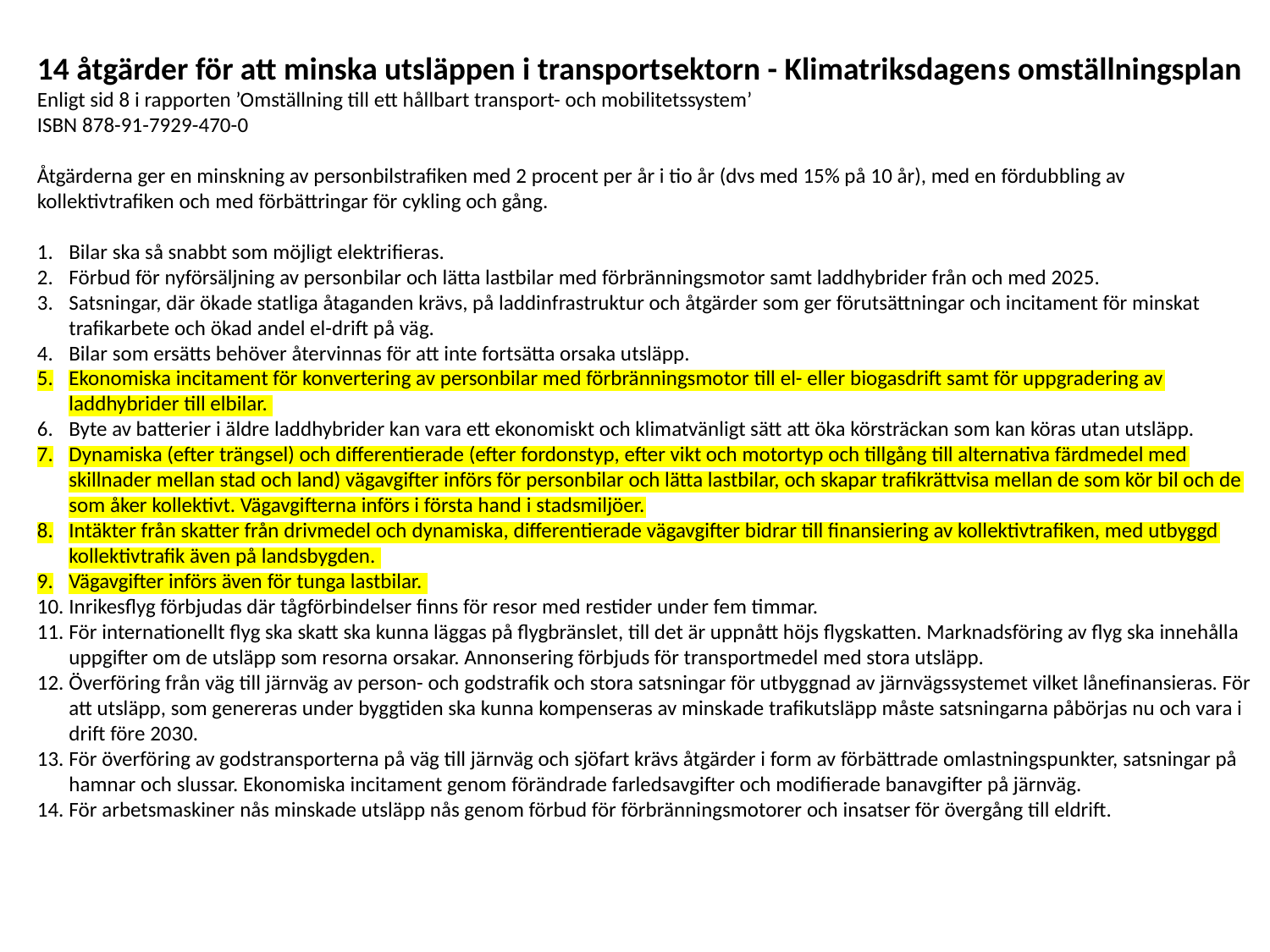

14 åtgärder för att minska utsläppen i transportsektorn - Klimatriksdagens omställningsplan
Enligt sid 8 i rapporten ’Omställning till ett hållbart transport- och mobilitetssystem’
ISBN 878-91-7929-470-0

Åtgärderna ger en minskning av personbilstrafiken med 2 procent per år i tio år (dvs med 15% på 10 år), med en fördubbling av kollektivtrafiken och med förbättringar för cykling och gång.

Bilar ska så snabbt som möjligt elektrifieras.
Förbud för nyförsäljning av personbilar och lätta lastbilar med förbränningsmotor samt laddhybrider från och med 2025.
Satsningar, där ökade statliga åtaganden krävs, på laddinfrastruktur och åtgärder som ger förutsättningar och incitament för minskat trafikarbete och ökad andel el-drift på väg.
Bilar som ersätts behöver återvinnas för att inte fortsätta orsaka utsläpp.
Ekonomiska incitament för konvertering av personbilar med förbränningsmotor till el- eller biogasdrift samt för uppgradering av laddhybrider till elbilar.
Byte av batterier i äldre laddhybrider kan vara ett ekonomiskt och klimatvänligt sätt att öka körsträckan som kan köras utan utsläpp.
Dynamiska (efter trängsel) och differentierade (efter fordonstyp, efter vikt och motortyp och tillgång till alternativa färdmedel med skillnader mellan stad och land) vägavgifter införs för personbilar och lätta lastbilar, och skapar trafikrättvisa mellan de som kör bil och de som åker kollektivt. Vägavgifterna införs i första hand i stadsmiljöer.
Intäkter från skatter från drivmedel och dynamiska, differentierade vägavgifter bidrar till finansiering av kollektivtrafiken, med utbyggd kollektivtrafik även på landsbygden.
Vägavgifter införs även för tunga lastbilar.
Inrikesflyg förbjudas där tågförbindelser finns för resor med restider under fem timmar.
För internationellt flyg ska skatt ska kunna läggas på flygbränslet, till det är uppnått höjs flygskatten. Marknadsföring av flyg ska innehålla uppgifter om de utsläpp som resorna orsakar. Annonsering förbjuds för transportmedel med stora utsläpp.
Överföring från väg till järnväg av person- och godstrafik och stora satsningar för utbyggnad av järnvägssystemet vilket lånefinansieras. För att utsläpp, som genereras under byggtiden ska kunna kompenseras av minskade trafikutsläpp måste satsningarna påbörjas nu och vara i drift före 2030.
För överföring av godstransporterna på väg till järnväg och sjöfart krävs åtgärder i form av förbättrade omlastningspunkter, satsningar på hamnar och slussar. Ekonomiska incitament genom förändrade farledsavgifter och modifierade banavgifter på järnväg.
För arbetsmaskiner nås minskade utsläpp nås genom förbud för förbränningsmotorer och insatser för övergång till eldrift.